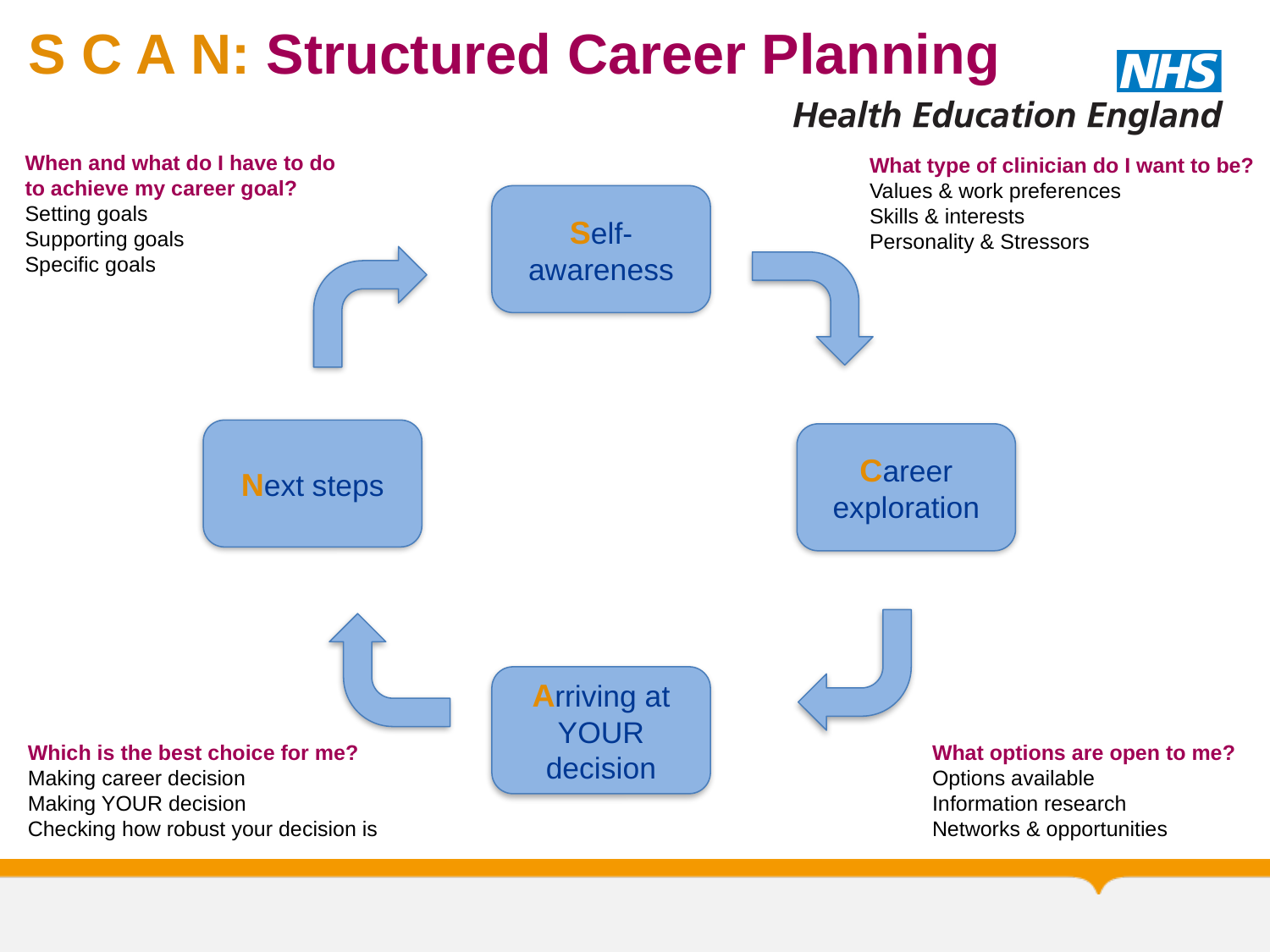

S C A N: Structured Career Planning
When and what do I have to do
to achieve my career goal?
Setting goals
Supporting goals
Specific goals
What type of clinician do I want to be?
Values & work preferences
Skills & interests
Personality & Stressors
Self- awareness

Next steps
Career exploration

Arriving at YOUR decision
What options are open to me?
Options available
Information research
Networks & opportunities
Which is the best choice for me?
Making career decision
Making YOUR decision
Checking how robust your decision is